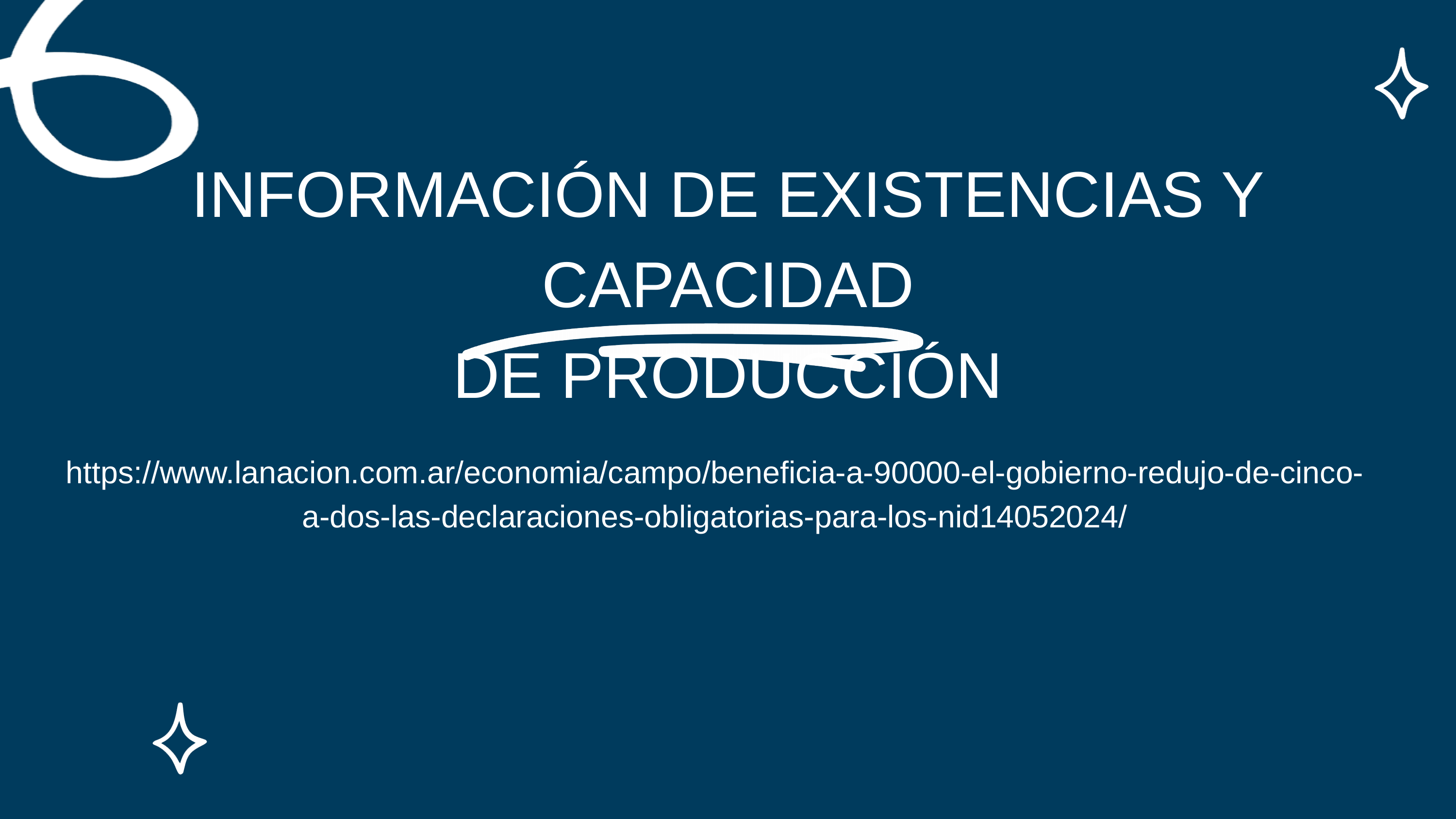

INFORMACIÓN DE EXISTENCIAS Y CAPACIDAD
DE PRODUCCIÓN

https://www.lanacion.com.ar/economia/campo/beneficia-a-90000-el-gobierno-redujo-de-cinco-a-dos-las-declaraciones-obligatorias-para-los-nid14052024/